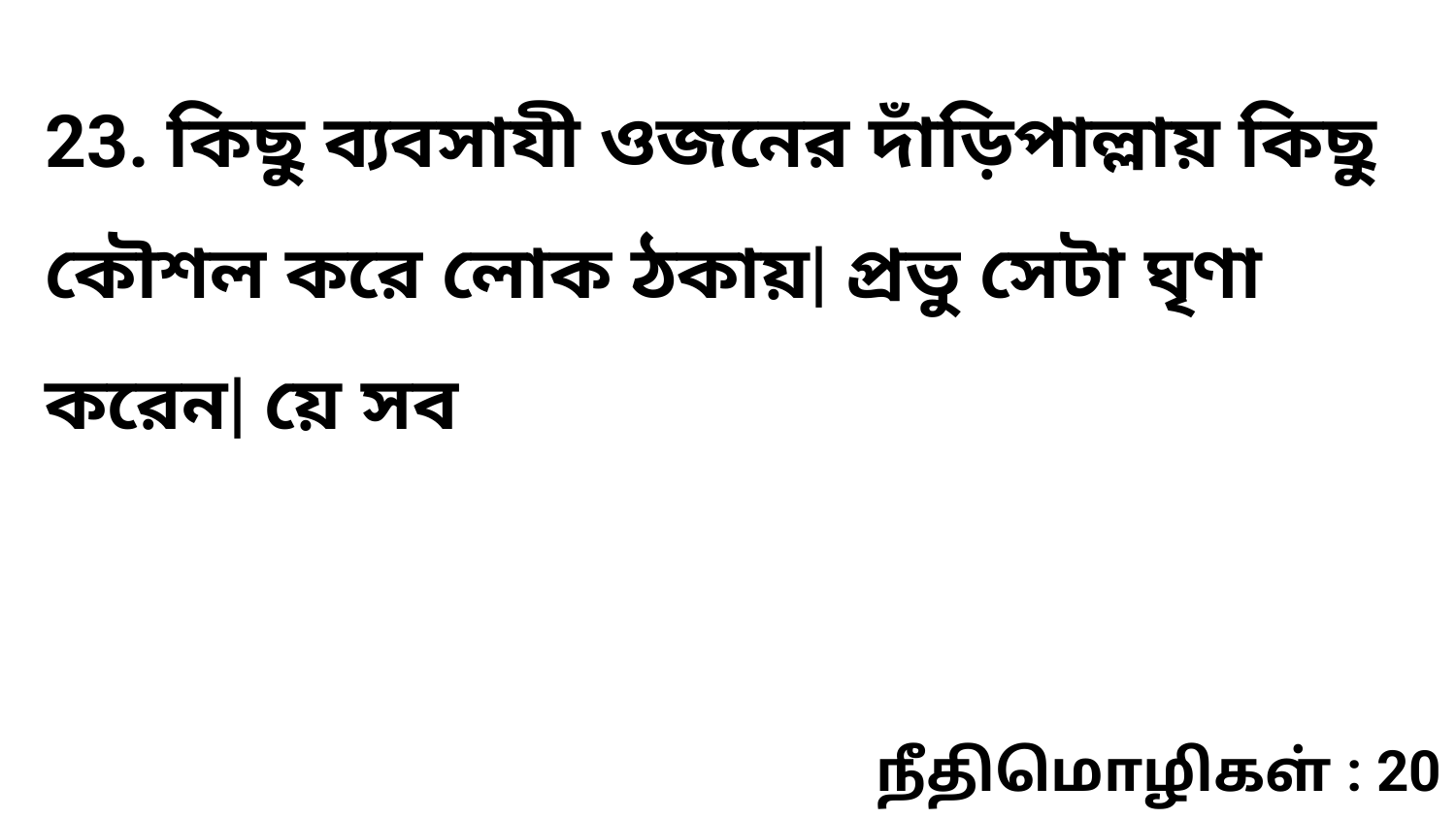

23. কিছু ব্যবসাযী ওজনের দাঁড়িপাল্লায় কিছু কৌশল করে লোক ঠকায়| প্রভু সেটা ঘৃণা করেন| য়ে সব
நீதிமொழிகள் : 20